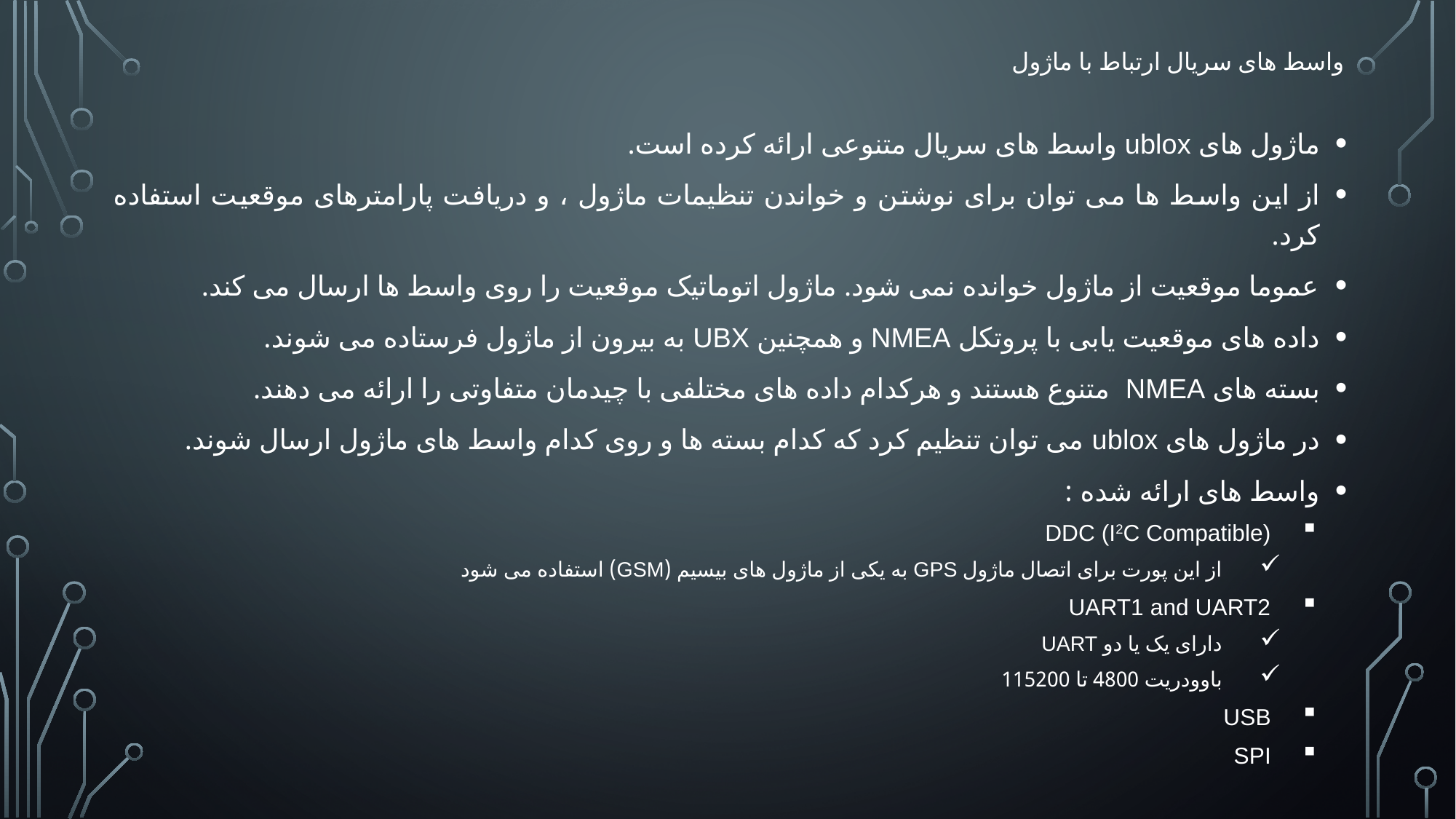

# واسط های سریال ارتباط با ماژول
ماژول های ublox واسط های سریال متنوعی ارائه کرده است.
از این واسط ها می توان برای نوشتن و خواندن تنظیمات ماژول ، و دریافت پارامترهای موقعیت استفاده کرد.
عموما موقعیت از ماژول خوانده نمی شود. ماژول اتوماتیک موقعیت را روی واسط ها ارسال می کند.
داده های موقعیت یابی با پروتکل NMEA و همچنین UBX به بیرون از ماژول فرستاده می شوند.
بسته های NMEA  متنوع هستند و هرکدام داده های مختلفی با چیدمان متفاوتی را ارائه می دهند.
در ماژول های ublox می توان تنظیم کرد که کدام بسته ها و روی کدام واسط های ماژول ارسال شوند.
واسط های ارائه شده :
DDC (I2C Compatible)
از این پورت برای اتصال ماژول GPS به یکی از ماژول های بیسیم (GSM) استفاده می شود
UART1 and UART2
دارای یک یا دو UART
باوودریت 4800 تا 115200
USB
SPI